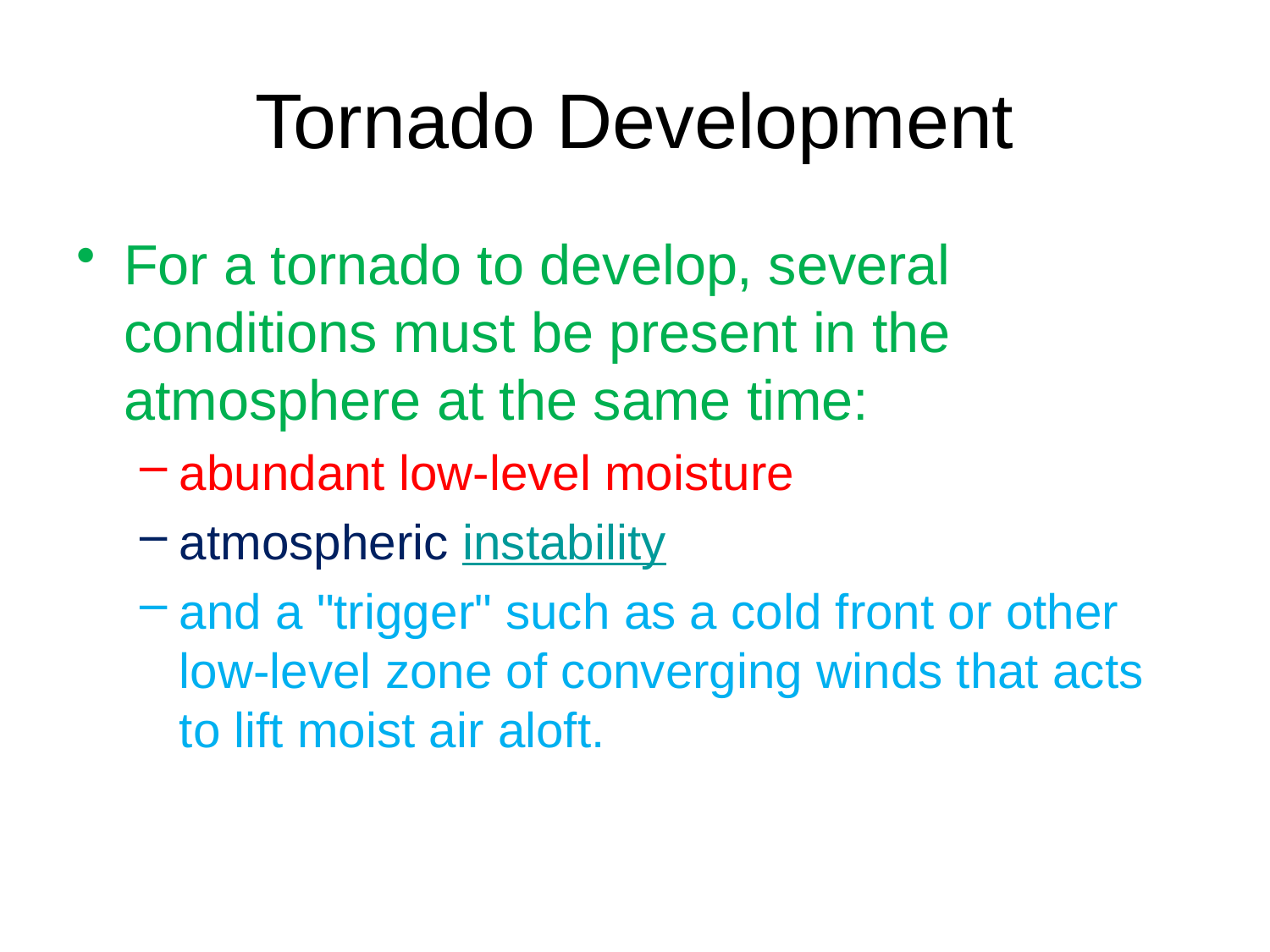

# Tornado Development
For a tornado to develop, several conditions must be present in the atmosphere at the same time:
abundant low-level moisture
atmospheric instability
and a "trigger" such as a cold front or other low-level zone of converging winds that acts to lift moist air aloft.